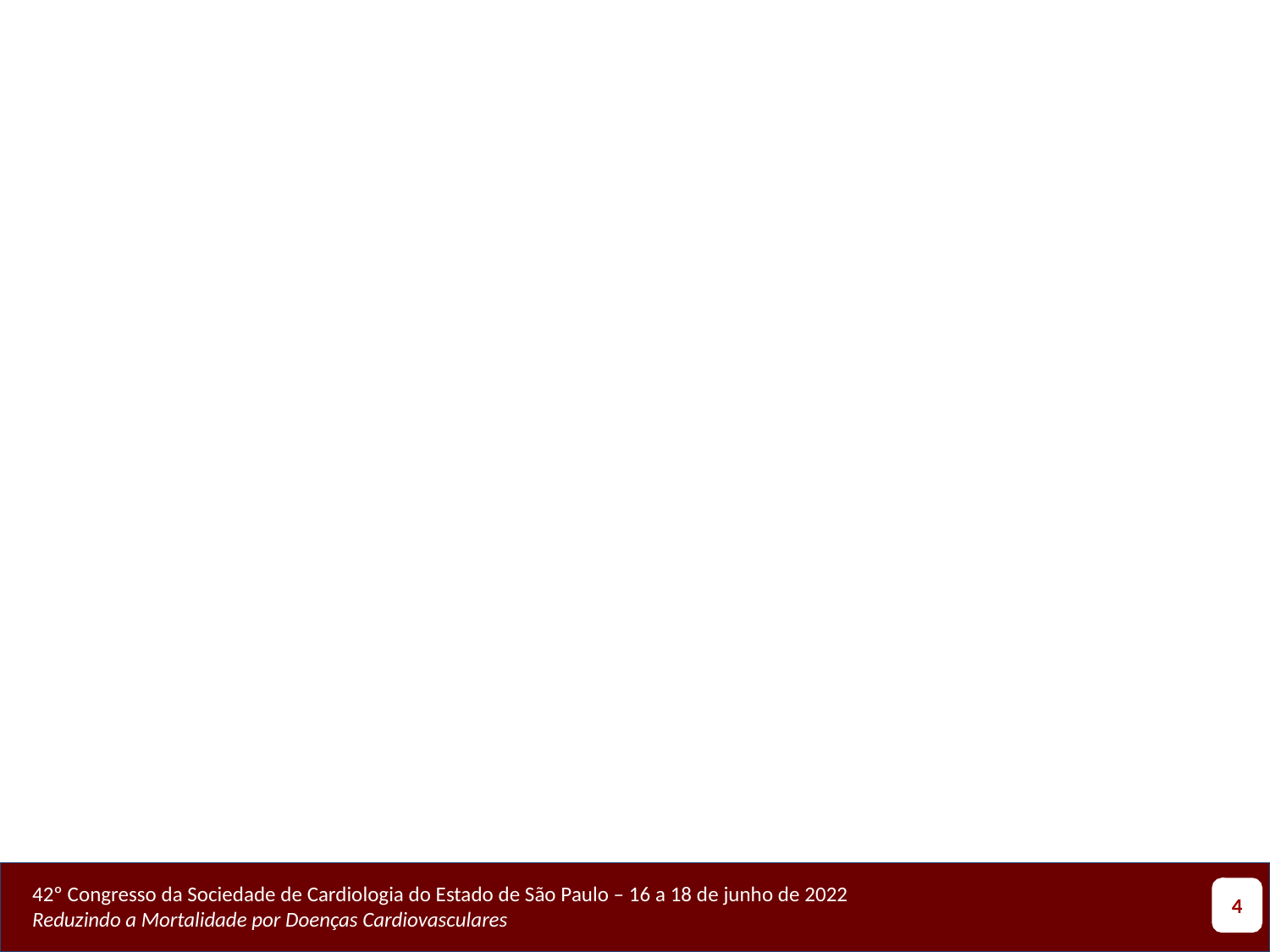

4
42º Congresso da Sociedade de Cardiologia do Estado de São Paulo – 16 a 18 de junho de 2022
Reduzindo a Mortalidade por Doenças Cardiovasculares